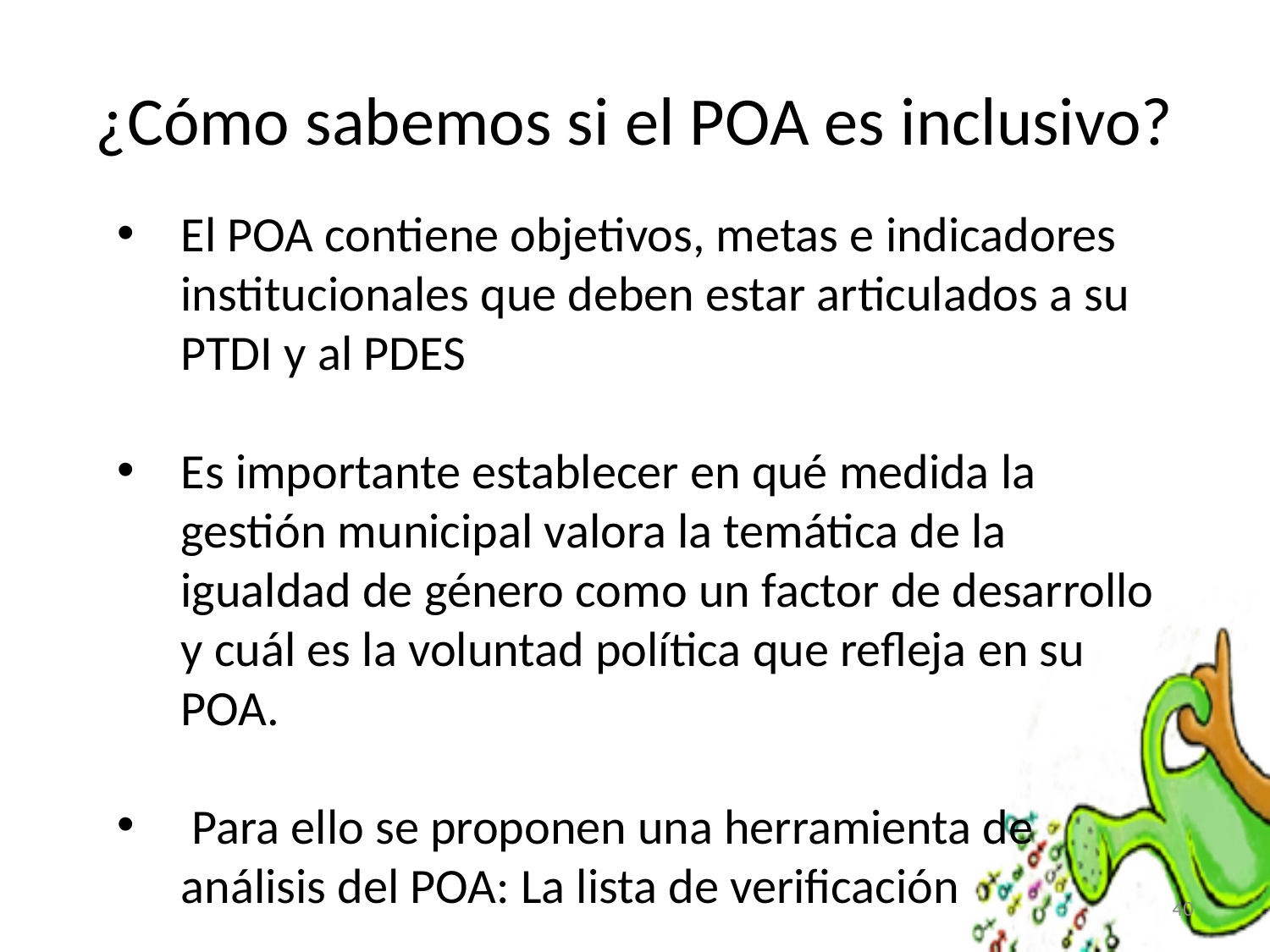

# ¿Cómo sabemos si el POA es inclusivo?
El POA contiene objetivos, metas e indicadores institucionales que deben estar articulados a su PTDI y al PDES

Es importante establecer en qué medida la gestión municipal valora la temática de la igualdad de género como un factor de desarrollo y cuál es la voluntad política que refleja en su POA.

 Para ello se proponen una herramienta de análisis del POA: La lista de verificación
40